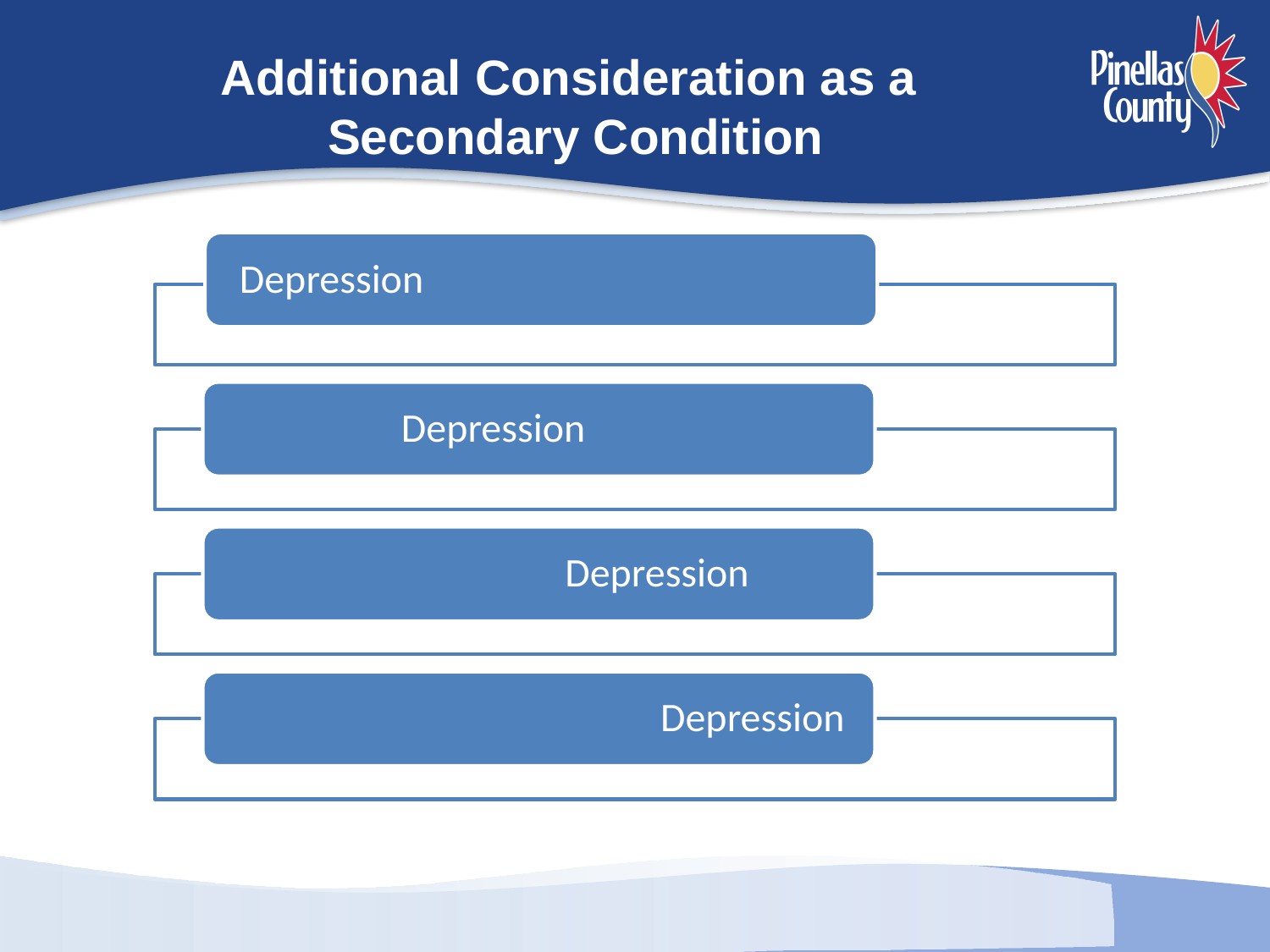

# Additional Consideration as a Secondary Condition
Depression
                  Depression
                                    Depression
Depression